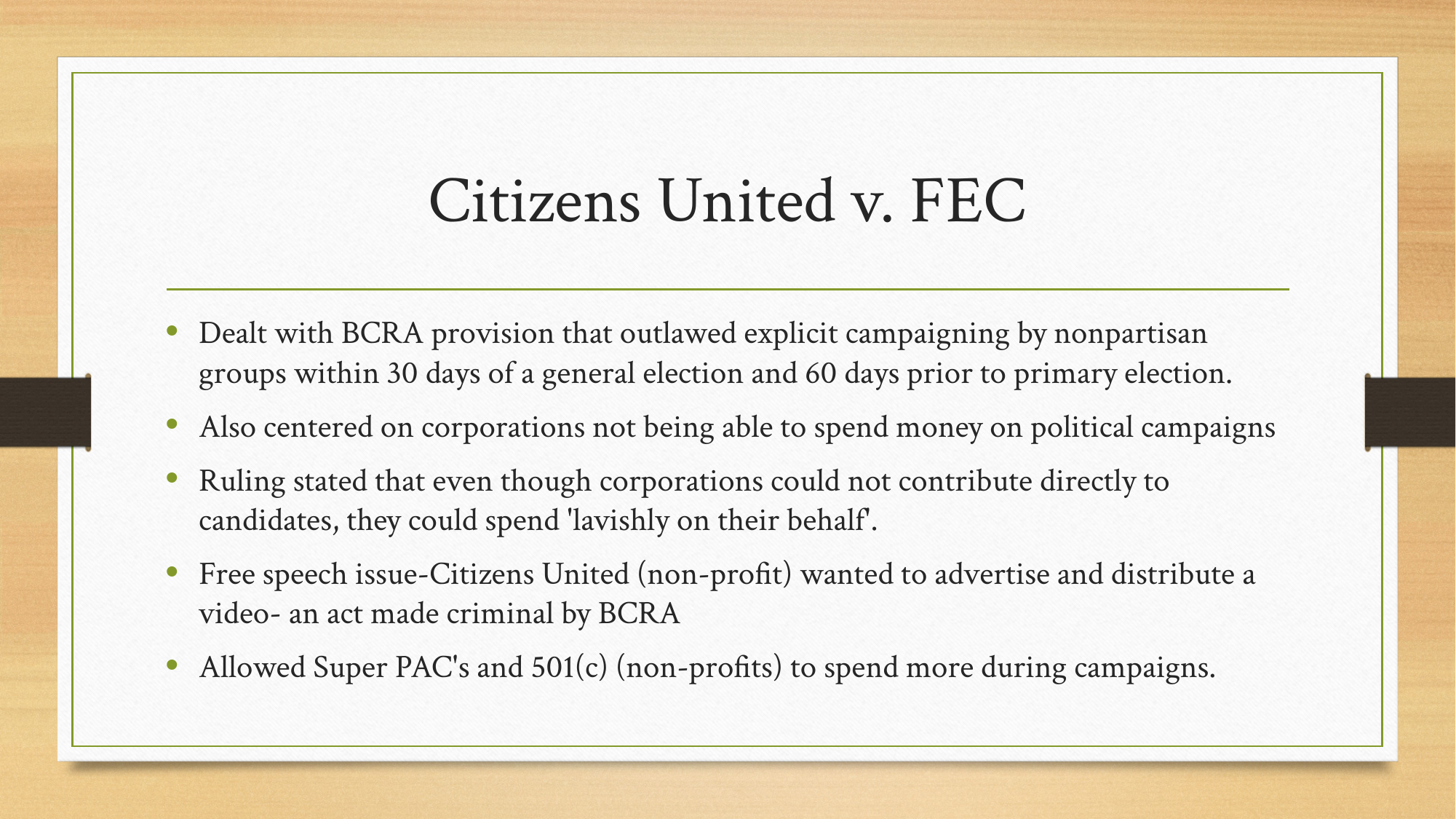

# Citizens United v. FEC
Dealt with BCRA provision that outlawed explicit campaigning by nonpartisan groups within 30 days of a general election and 60 days prior to primary election.
Also centered on corporations not being able to spend money on political campaigns
Ruling stated that even though corporations could not contribute directly to candidates, they could spend 'lavishly on their behalf'.
Free speech issue-Citizens United (non-profit) wanted to advertise and distribute a video- an act made criminal by BCRA
Allowed Super PAC's and 501(c) (non-profits) to spend more during campaigns.